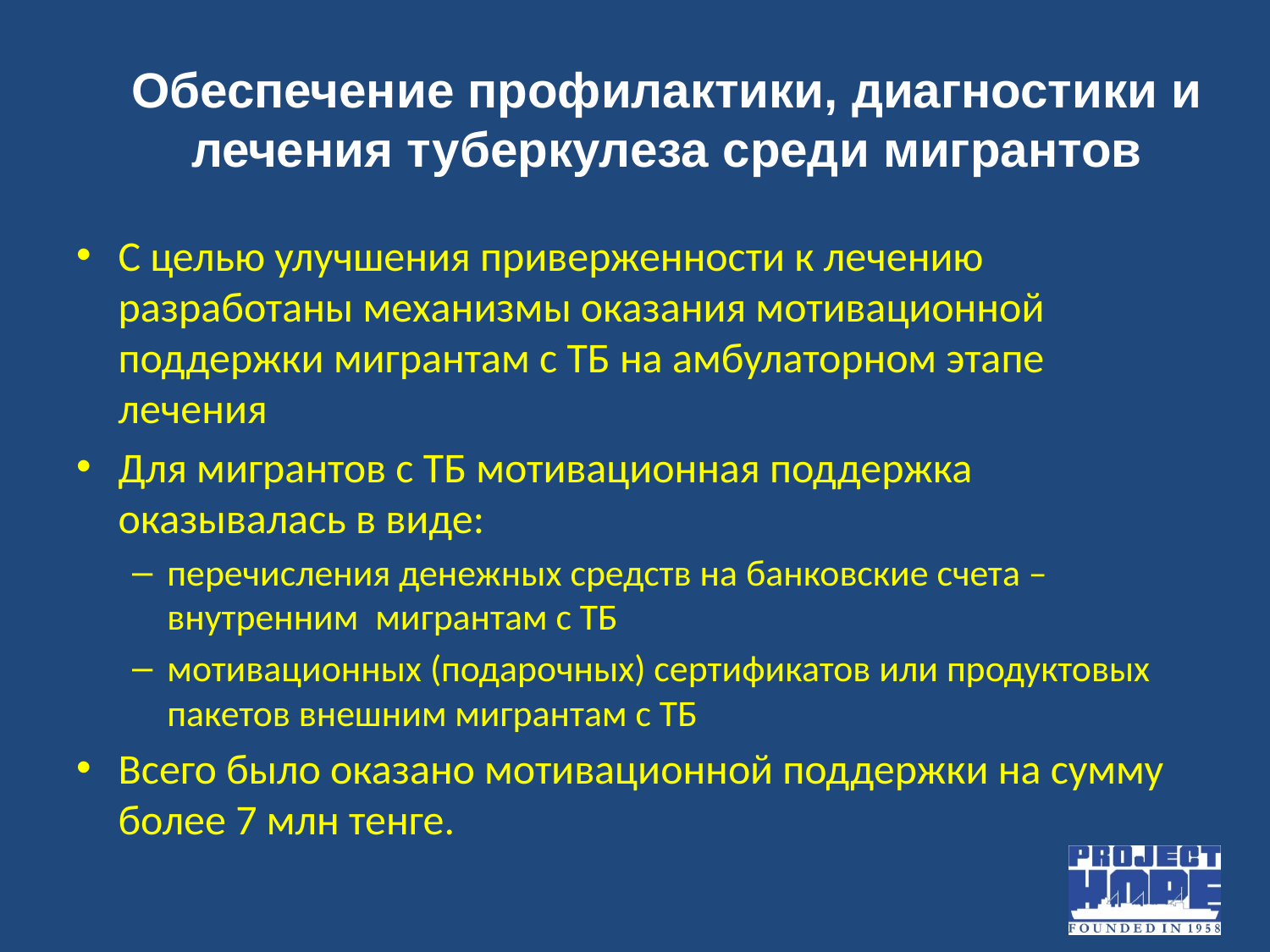

# Обеспечение профилактики, диагностики и лечения туберкулеза среди мигрантов
С целью улучшения приверженности к лечению разработаны механизмы оказания мотивационной поддержки мигрантам с ТБ на амбулаторном этапе лечения
Для мигрантов с ТБ мотивационная поддержка оказывалась в виде:
перечисления денежных средств на банковские счета –внутренним  мигрантам с ТБ
мотивационных (подарочных) сертификатов или продуктовых пакетов внешним мигрантам с ТБ
Всего было оказано мотивационной поддержки на сумму более 7 млн тенге.